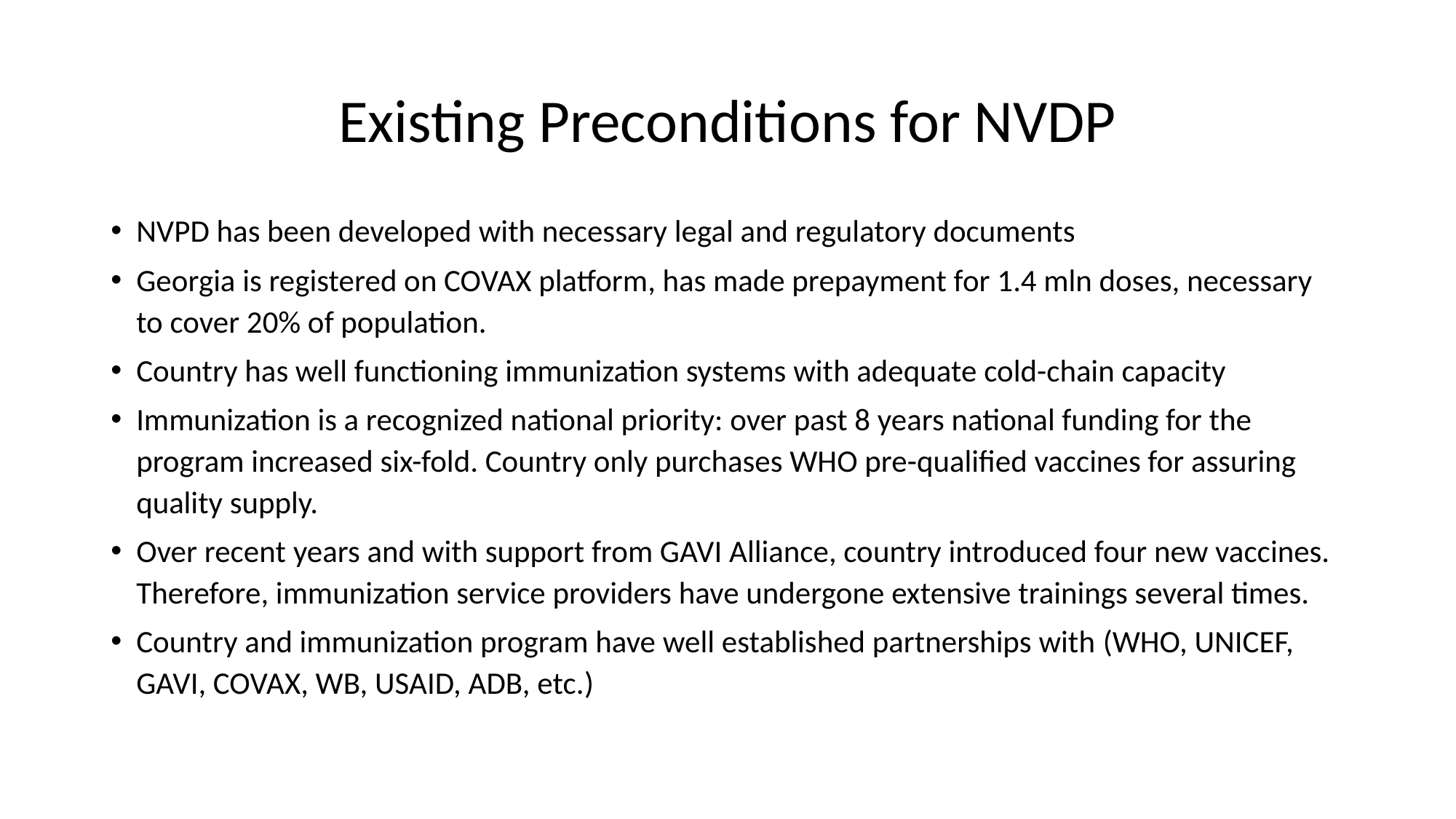

# Existing Preconditions for NVDP
NVPD has been developed with necessary legal and regulatory documents
Georgia is registered on COVAX platform, has made prepayment for 1.4 mln doses, necessary to cover 20% of population.
Country has well functioning immunization systems with adequate cold-chain capacity
Immunization is a recognized national priority: over past 8 years national funding for the program increased six-fold. Country only purchases WHO pre-qualified vaccines for assuring quality supply.
Over recent years and with support from GAVI Alliance, country introduced four new vaccines. Therefore, immunization service providers have undergone extensive trainings several times.
Country and immunization program have well established partnerships with (WHO, UNICEF, GAVI, COVAX, WB, USAID, ADB, etc.)